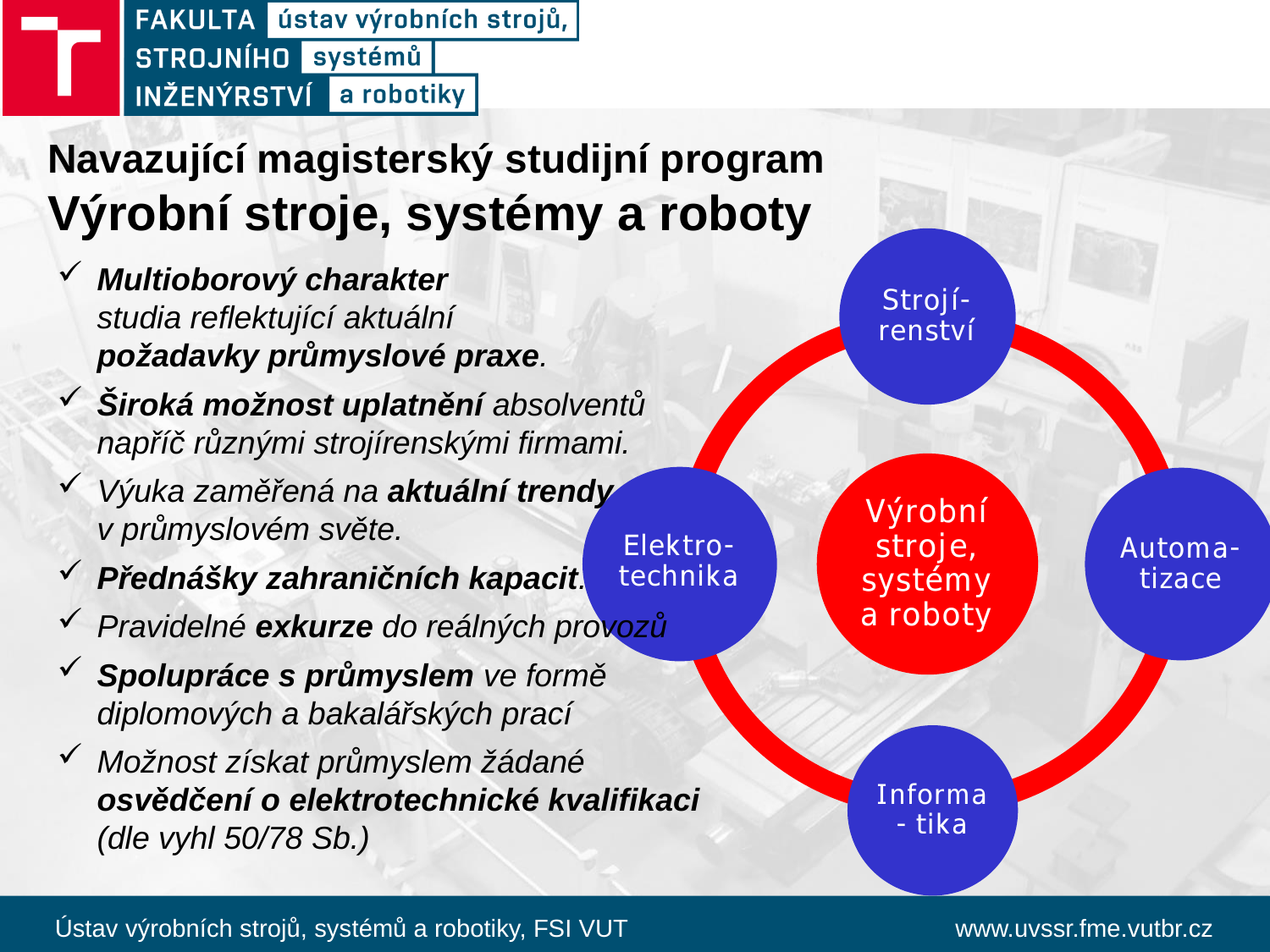

Navazující magisterský studijní program
Výrobní stroje, systémy a roboty
Výrobní stroje, systémy a roboty
Strojí-renství
Automa-tizace
Informa- tika
Elektro-technika
Multioborový charakter
studia reflektující aktuální
požadavky průmyslové praxe.
Široká možnost uplatnění absolventů
napříč různými strojírenskými firmami.
Výuka zaměřená na aktuální trendy
v průmyslovém světe.
Přednášky zahraničních kapacit.
Pravidelné exkurze do reálných provozů
Spolupráce s průmyslem ve formě diplomových a bakalářských prací
Možnost získat průmyslem žádané
osvědčení o elektrotechnické kvalifikaci
(dle vyhl 50/78 Sb.)